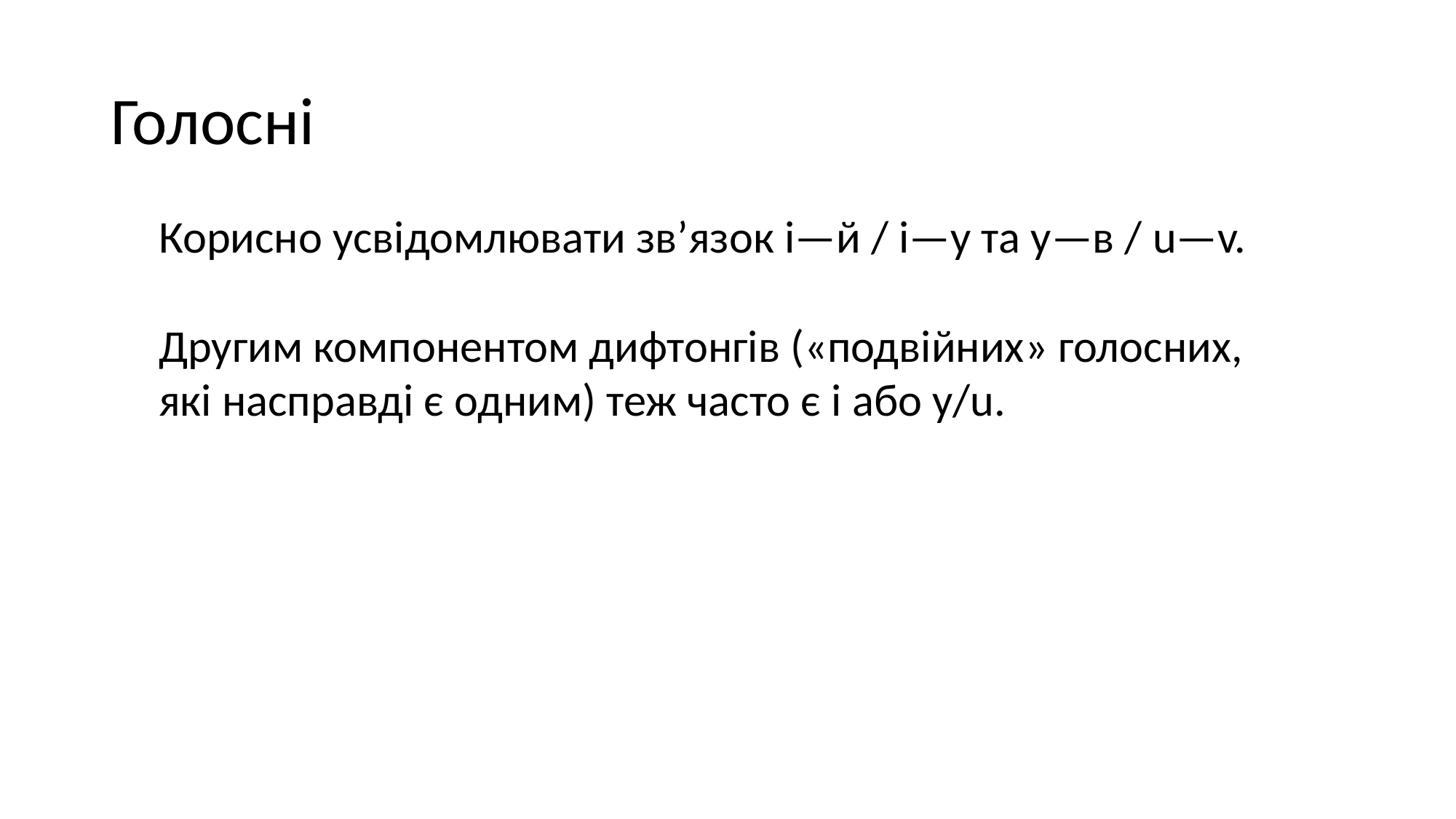

# Голосні
Корисно усвідомлювати зв’язок і—й / i—y та у—в / u—v.

Другим компонентом дифтонгів («подвійних» голосних, які насправді є одним) теж часто є i або у/u.